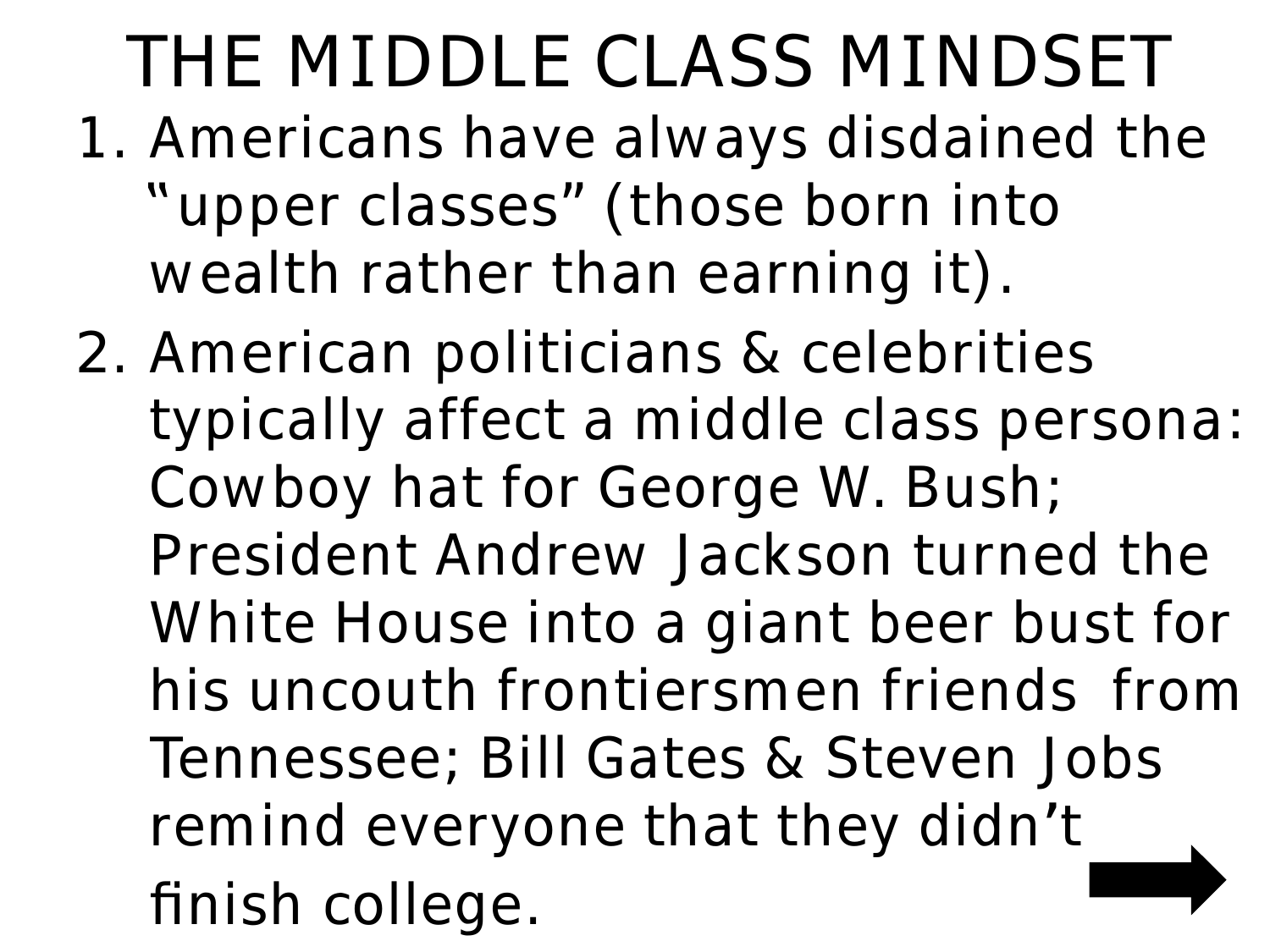

# THE MIDDLE CLASS MINDSET
Americans have always disdained the “upper classes” (those born into wealth rather than earning it).
American politicians & celebrities typically affect a middle class persona: Cowboy hat for George W. Bush; President Andrew Jackson turned the White House into a giant beer bust for his uncouth frontiersmen friends  from Tennessee; Bill Gates & Steven Jobs remind everyone that they didn’t
  	finish college.